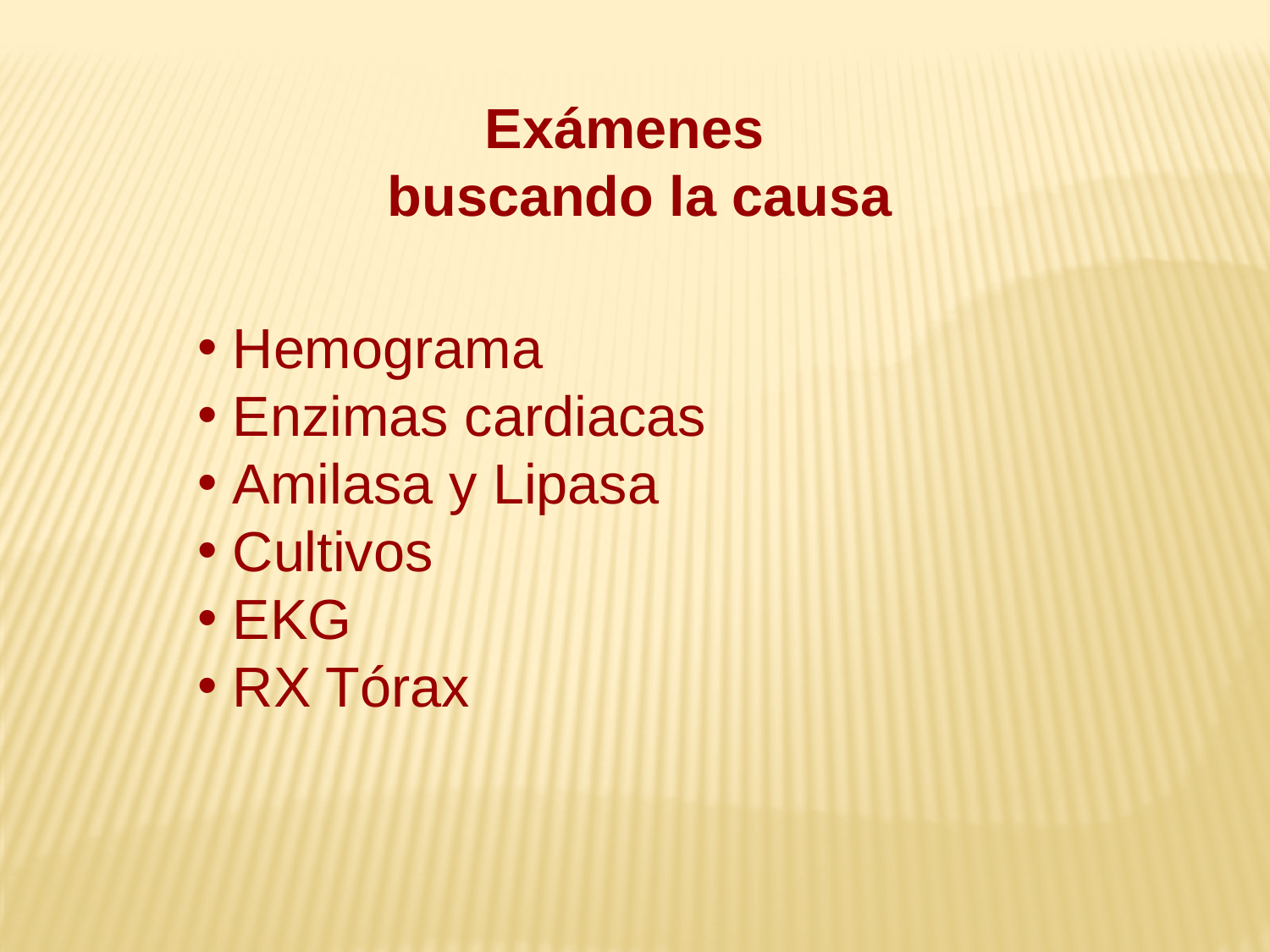

Exámenes
buscando la causa
 Hemograma
 Enzimas cardiacas
 Amilasa y Lipasa
 Cultivos
 EKG
 RX Tórax